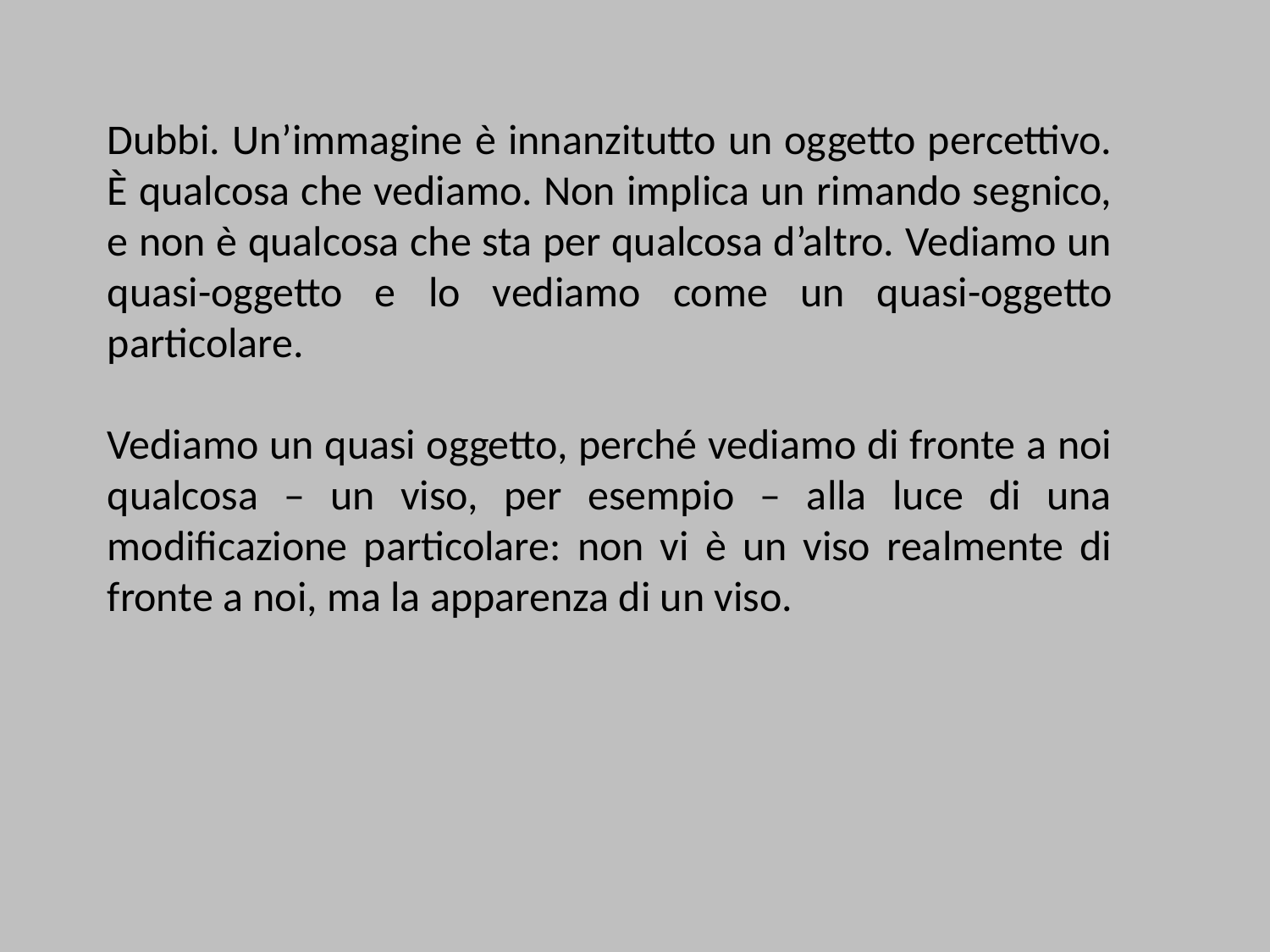

Dubbi. Un’immagine è innanzitutto un oggetto percettivo. È qualcosa che vediamo. Non implica un rimando segnico, e non è qualcosa che sta per qualcosa d’altro. Vediamo un quasi-oggetto e lo vediamo come un quasi-oggetto particolare.

Vediamo un quasi oggetto, perché vediamo di fronte a noi qualcosa – un viso, per esempio – alla luce di una modificazione particolare: non vi è un viso realmente di fronte a noi, ma la apparenza di un viso.